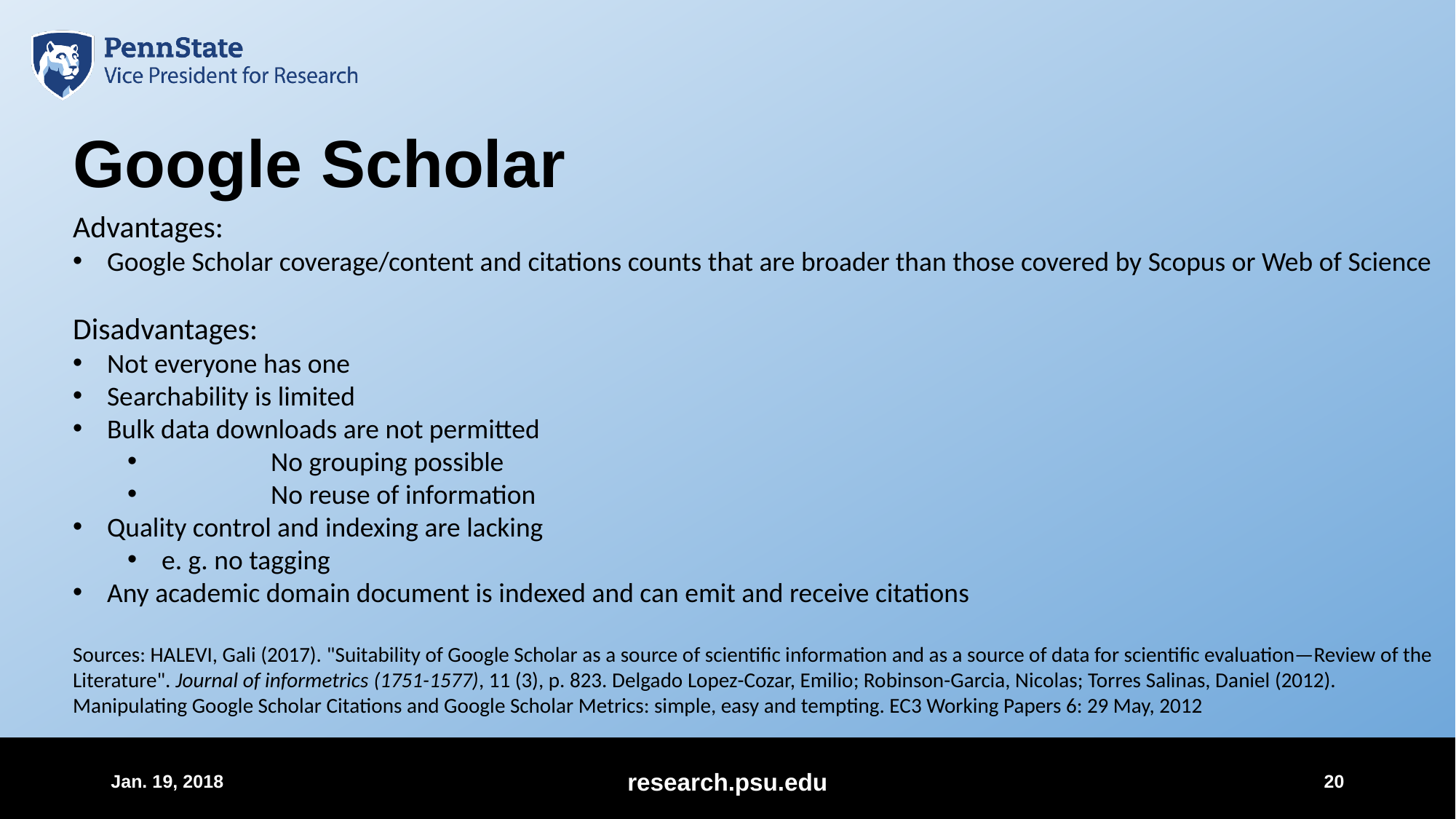

Google Scholar
Advantages:
Google Scholar coverage/content and citations counts that are broader than those covered by Scopus or Web of Science

Disadvantages:
Not everyone has one
Searchability is limited
Bulk data downloads are not permitted
	No grouping possible
	No reuse of information
Quality control and indexing are lacking
e. g. no tagging
Any academic domain document is indexed and can emit and receive citations

Sources: HALEVI, Gali (2017). "Suitability of Google Scholar as a source of scientific information and as a source of data for scientific evaluation—Review of the Literature". Journal of informetrics (1751-1577), 11 (3), p. 823. Delgado Lopez-Cozar, Emilio; Robinson-Garcia, Nicolas; Torres Salinas, Daniel (2012). Manipulating Google Scholar Citations and Google Scholar Metrics: simple, easy and tempting. EC3 Working Papers 6: 29 May, 2012

Jan. 19, 2018
research.psu.edu
20